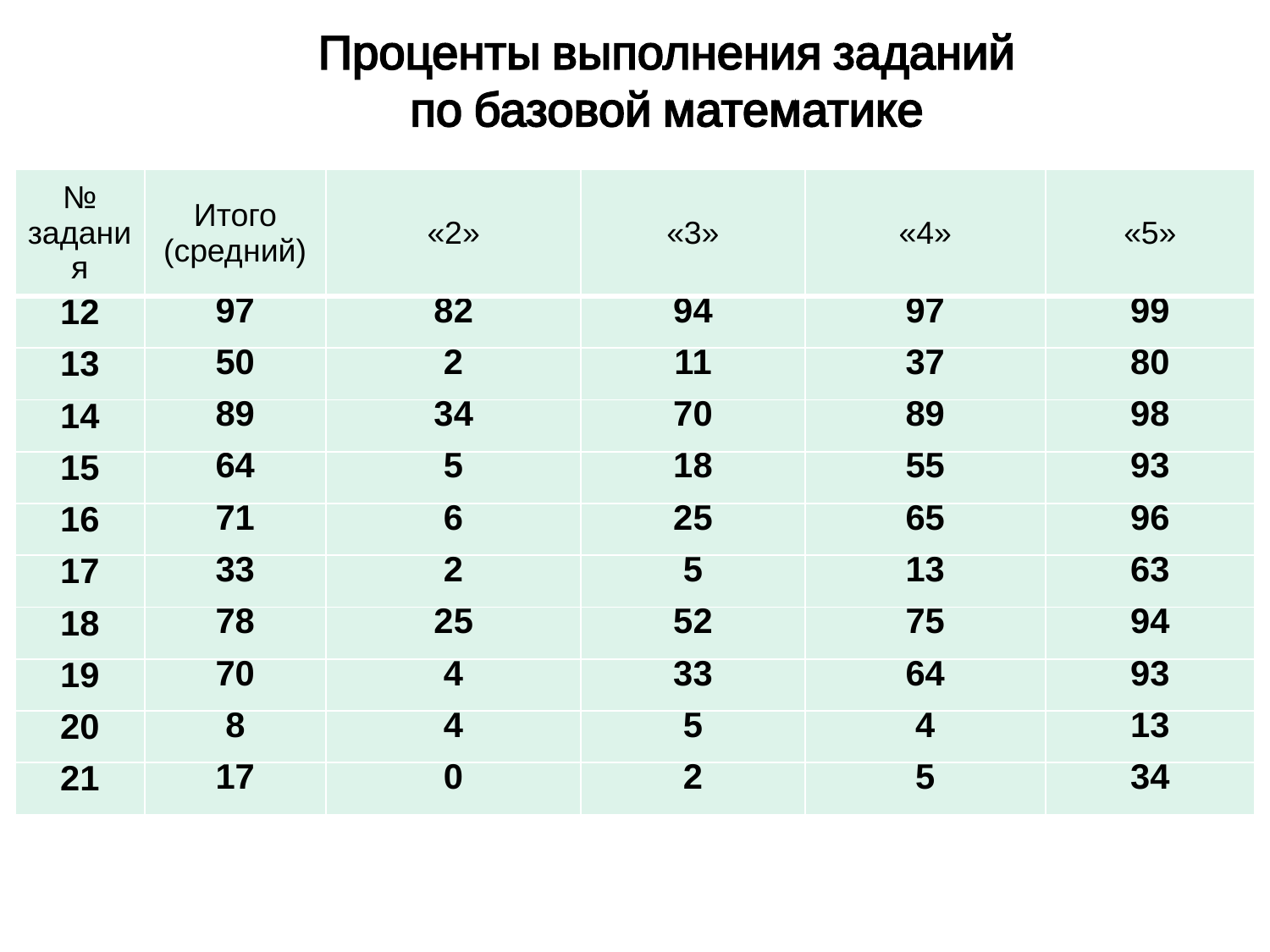

# Проценты выполнения заданий по базовой математике
| № задания | Итого (средний) | «2» | «3» | «4» | «5» |
| --- | --- | --- | --- | --- | --- |
| 12 | 97 | 82 | 94 | 97 | 99 |
| 13 | 50 | 2 | 11 | 37 | 80 |
| 14 | 89 | 34 | 70 | 89 | 98 |
| 15 | 64 | 5 | 18 | 55 | 93 |
| 16 | 71 | 6 | 25 | 65 | 96 |
| 17 | 33 | 2 | 5 | 13 | 63 |
| 18 | 78 | 25 | 52 | 75 | 94 |
| 19 | 70 | 4 | 33 | 64 | 93 |
| 20 | 8 | 4 | 5 | 4 | 13 |
| 21 | 17 | 0 | 2 | 5 | 34 |